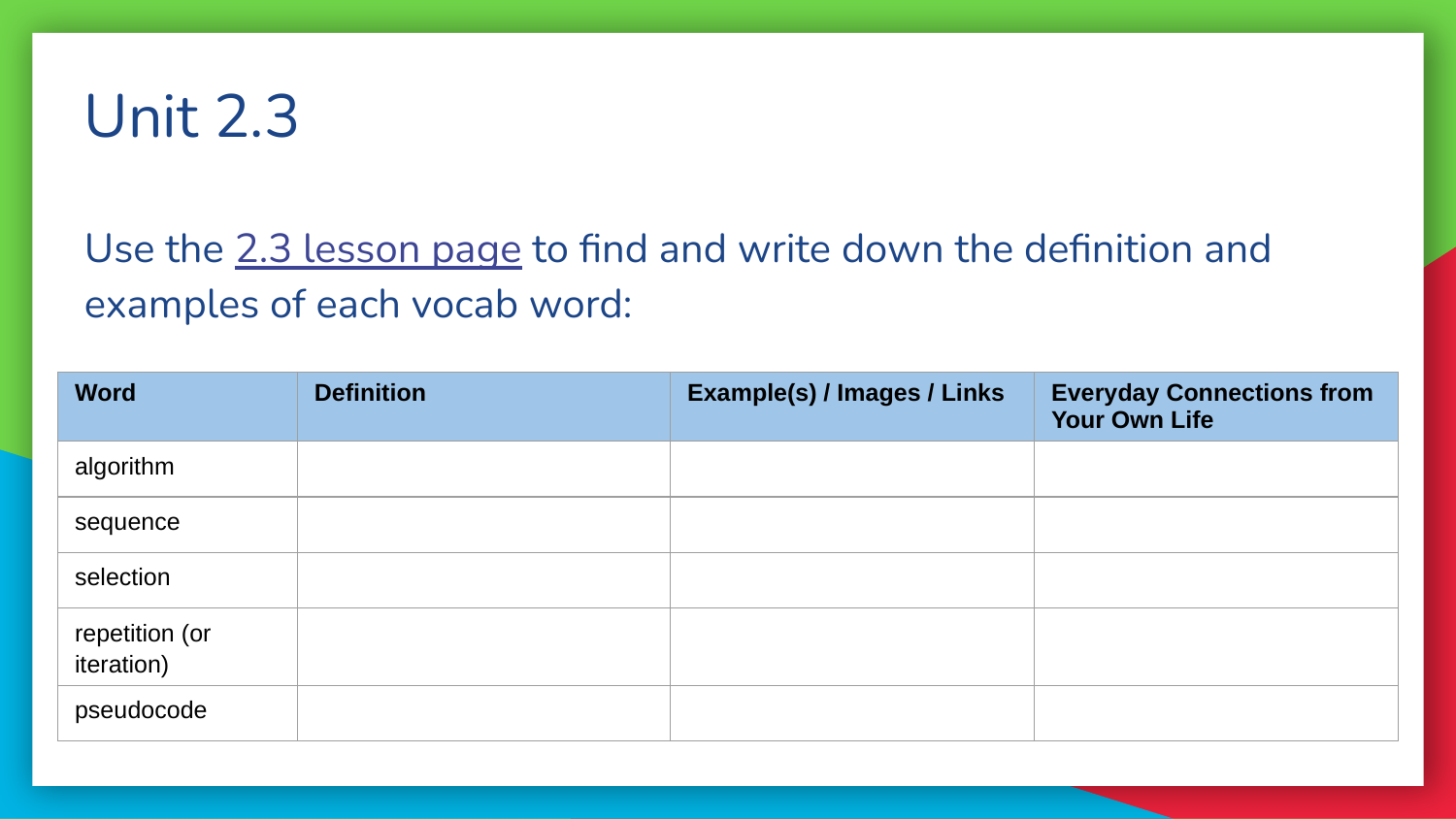

# Unit 2.3

Use the 2.3 lesson page to find and write down the definition and examples of each vocab word:
| Word | Definition | Example(s) / Images / Links | Everyday Connections from Your Own Life |
| --- | --- | --- | --- |
| algorithm |  |  |  |
| sequence |  |  |  |
| selection |  |  |  |
| repetition (or iteration) |  |  |  |
| pseudocode |  |  |  |